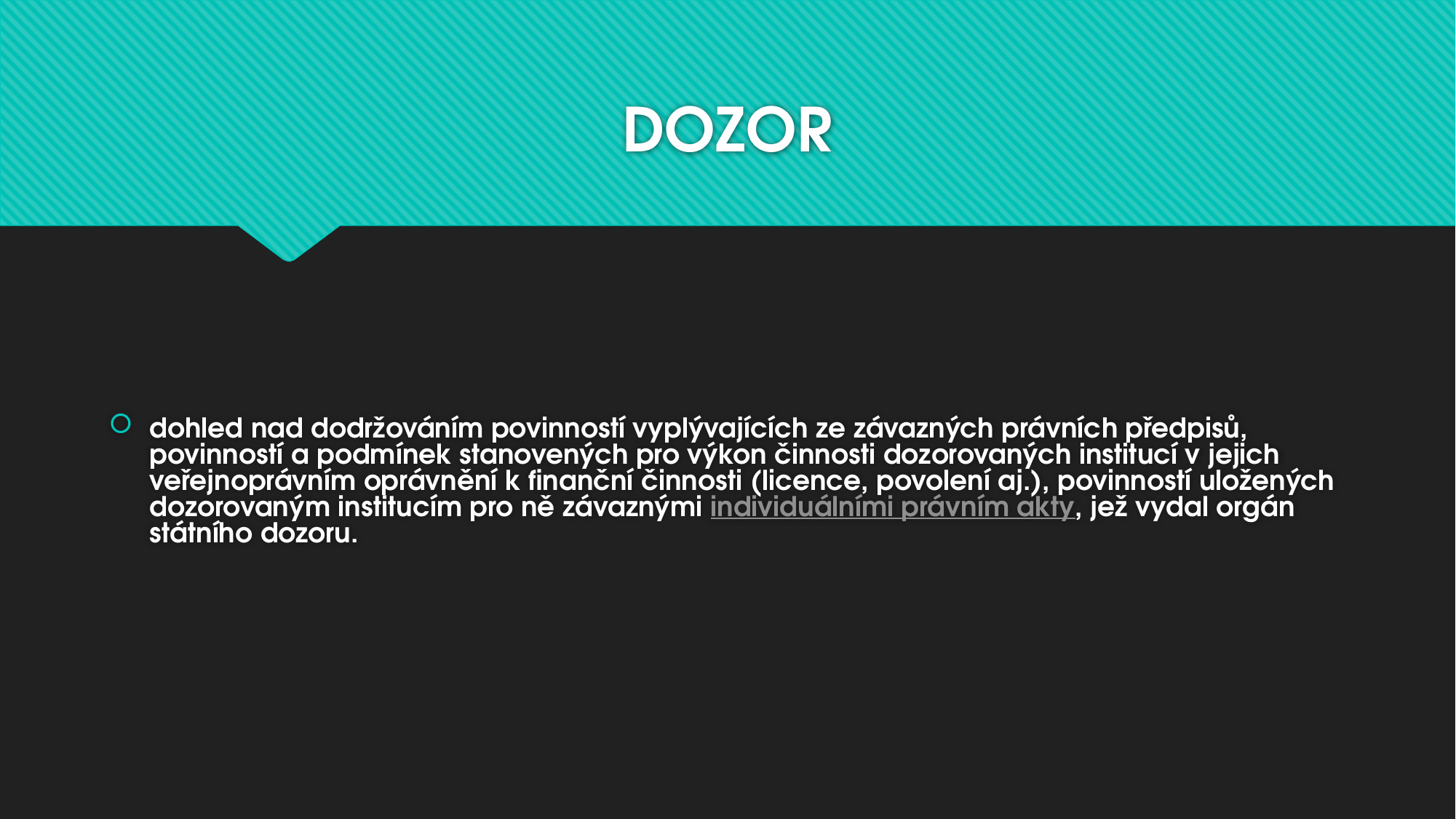

# DOZOR
dohled nad dodržováním povinností vyplývajících ze závazných právních předpisů, povinností a podmínek stanovených pro výkon činnosti dozorovaných institucí v jejich veřejnoprávním oprávnění k finanční činnosti (licence, povolení aj.), povinností uložených dozorovaným institucím pro ně závaznými individuálními právním akty, jež vydal orgán státního dozoru.